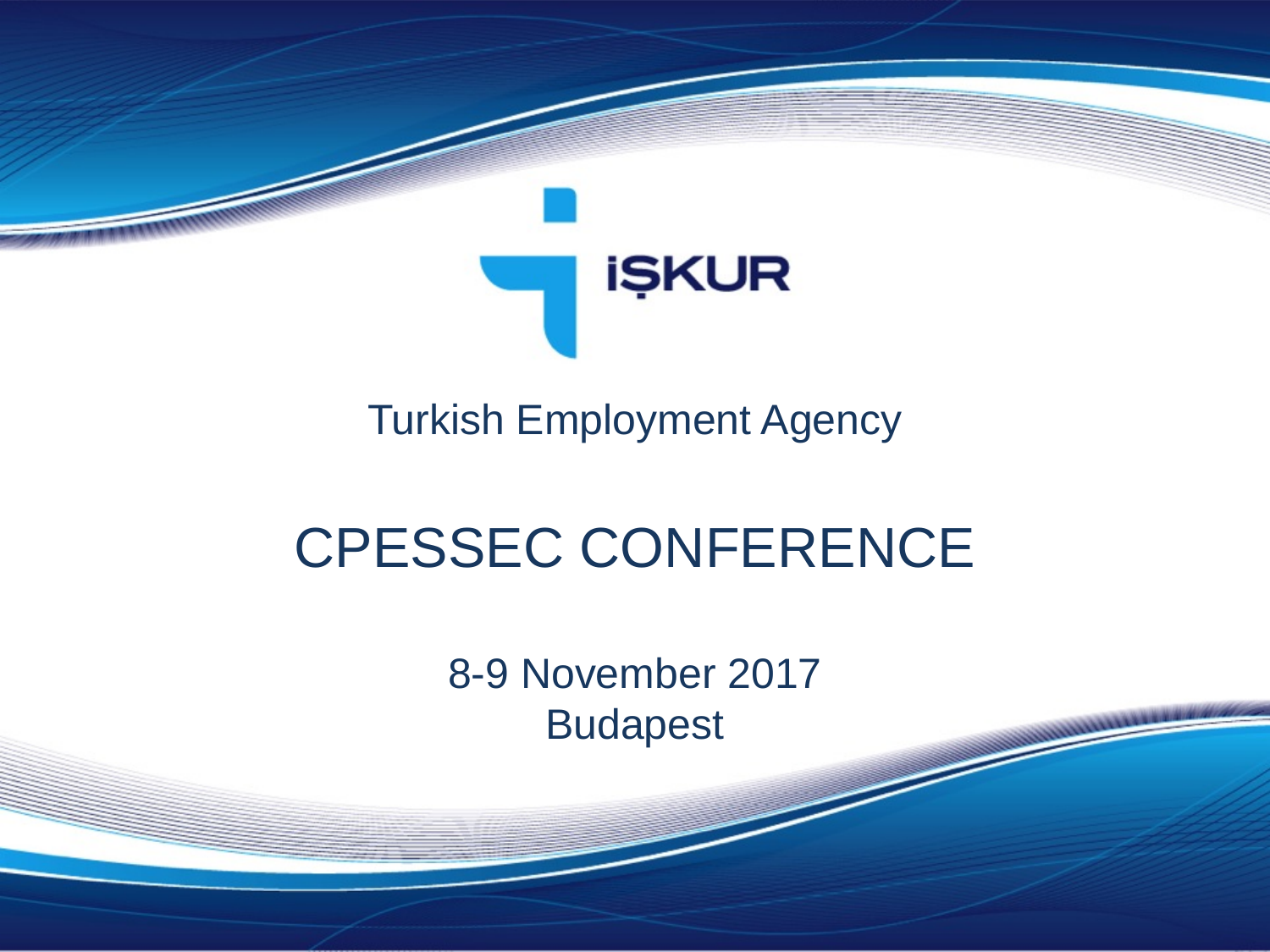

# Turkish Employment Agency CPESSEC CONFERENCE 8-9 November 2017 Budapest